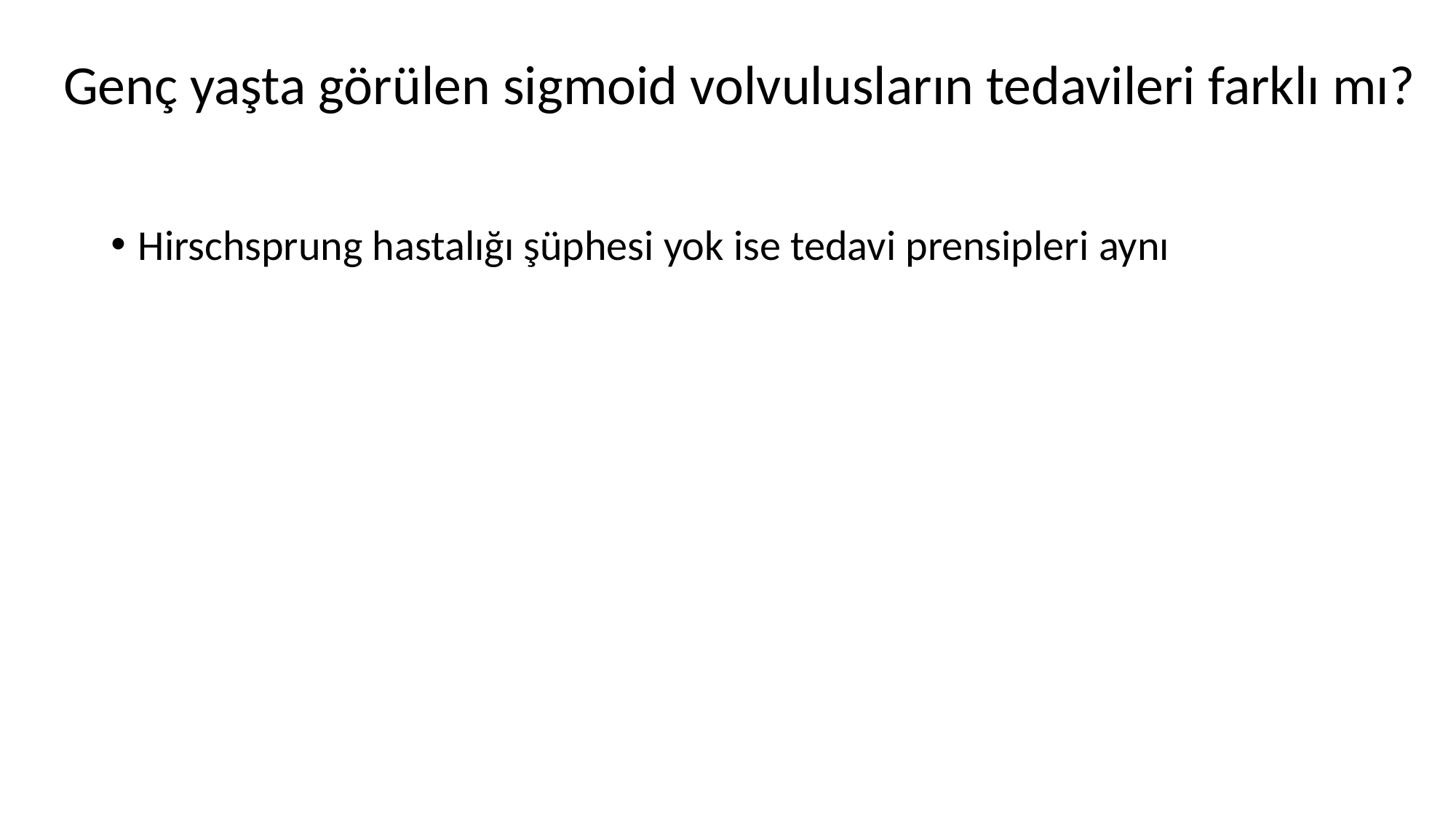

# Genç yaşta görülen sigmoid volvulusların tedavileri farklı mı?
Hirschsprung hastalığı şüphesi yok ise tedavi prensipleri aynı